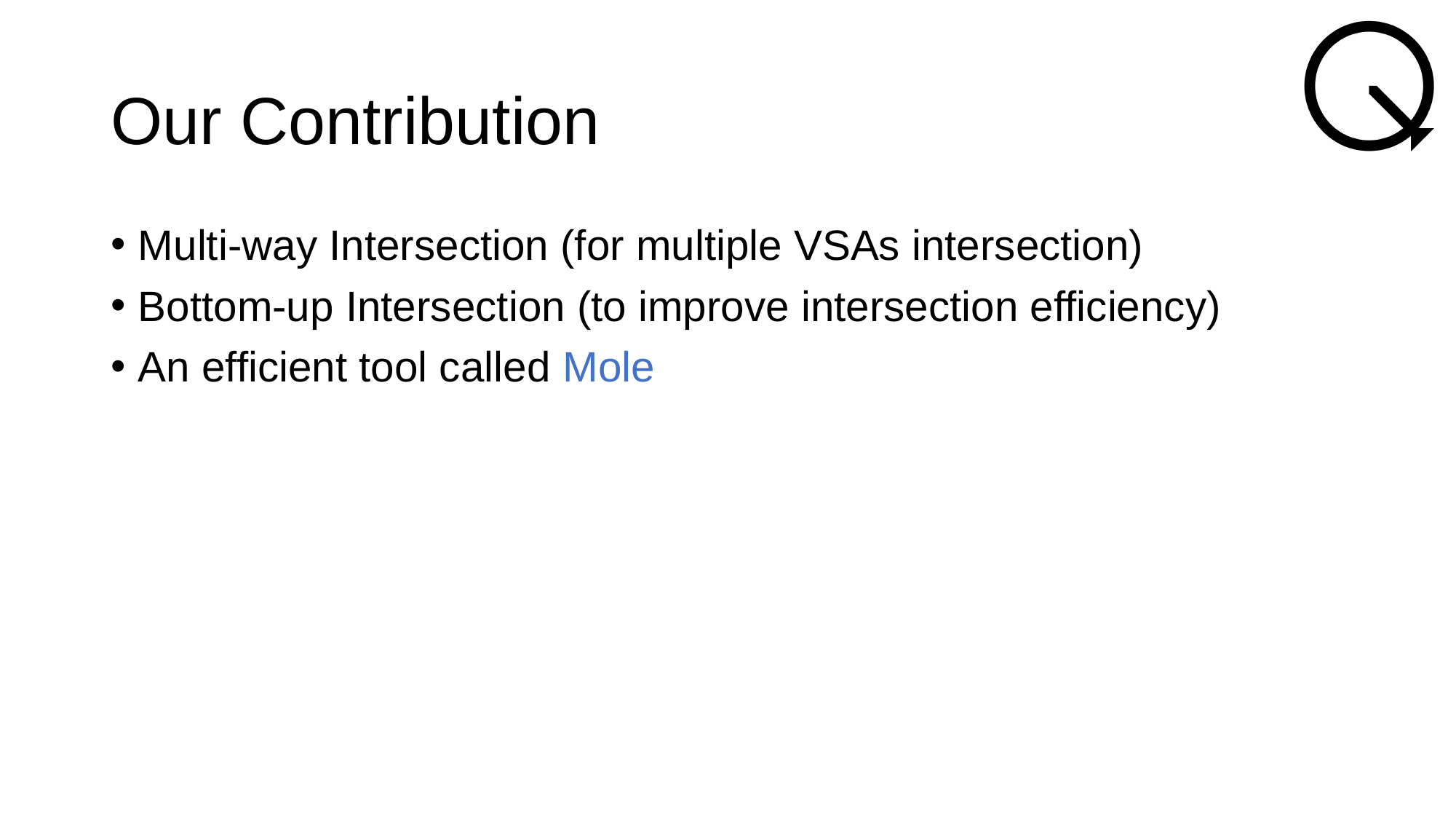

# Our Contribution
Multi-way Intersection (for multiple VSAs intersection)
Bottom-up Intersection (to improve intersection efficiency)
An efficient tool called Mole